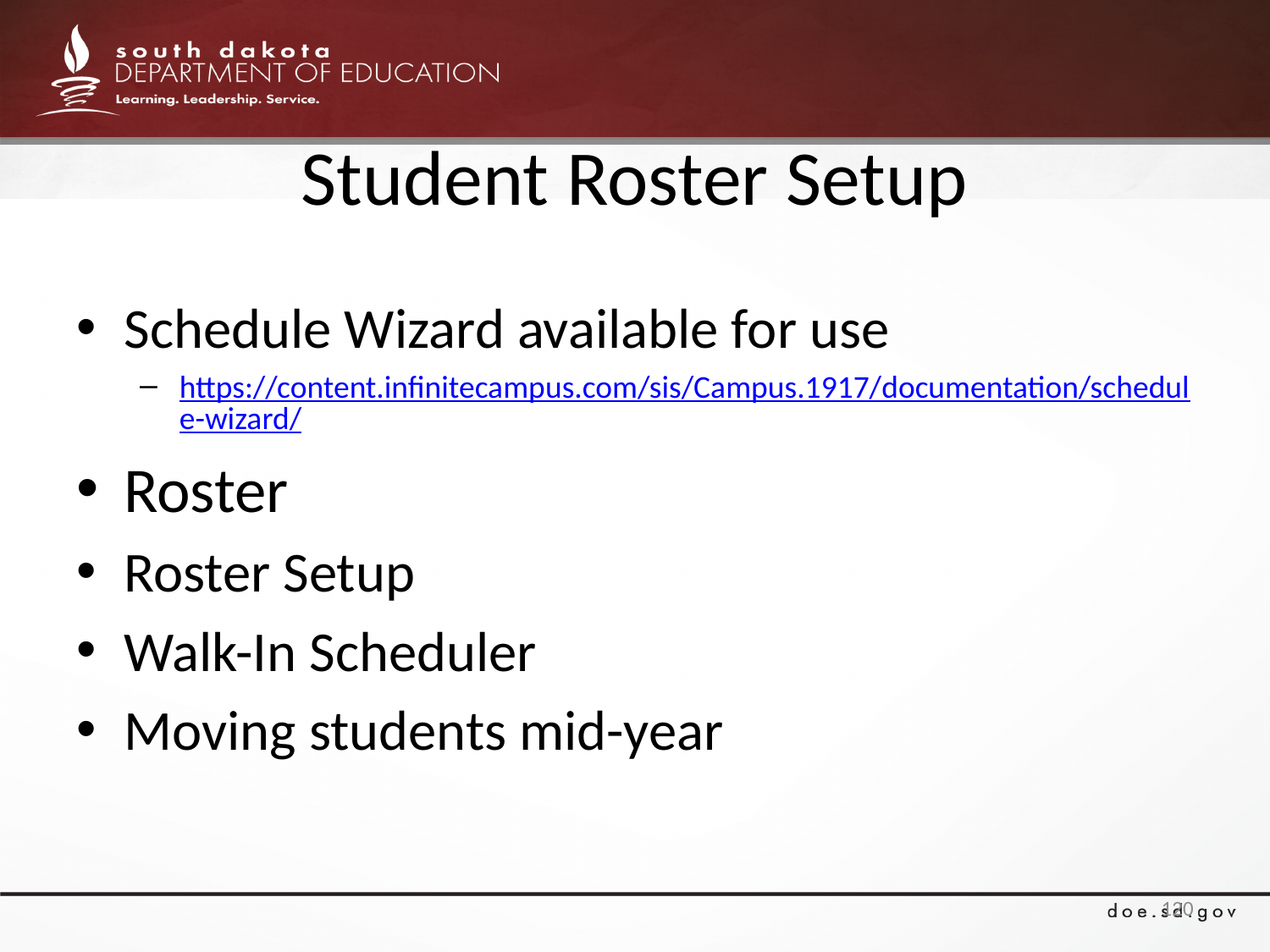

# Student Roster Setup
Schedule Wizard available for use
https://content.infinitecampus.com/sis/Campus.1917/documentation/schedule-wizard/
Roster
Roster Setup
Walk-In Scheduler
Moving students mid-year

120